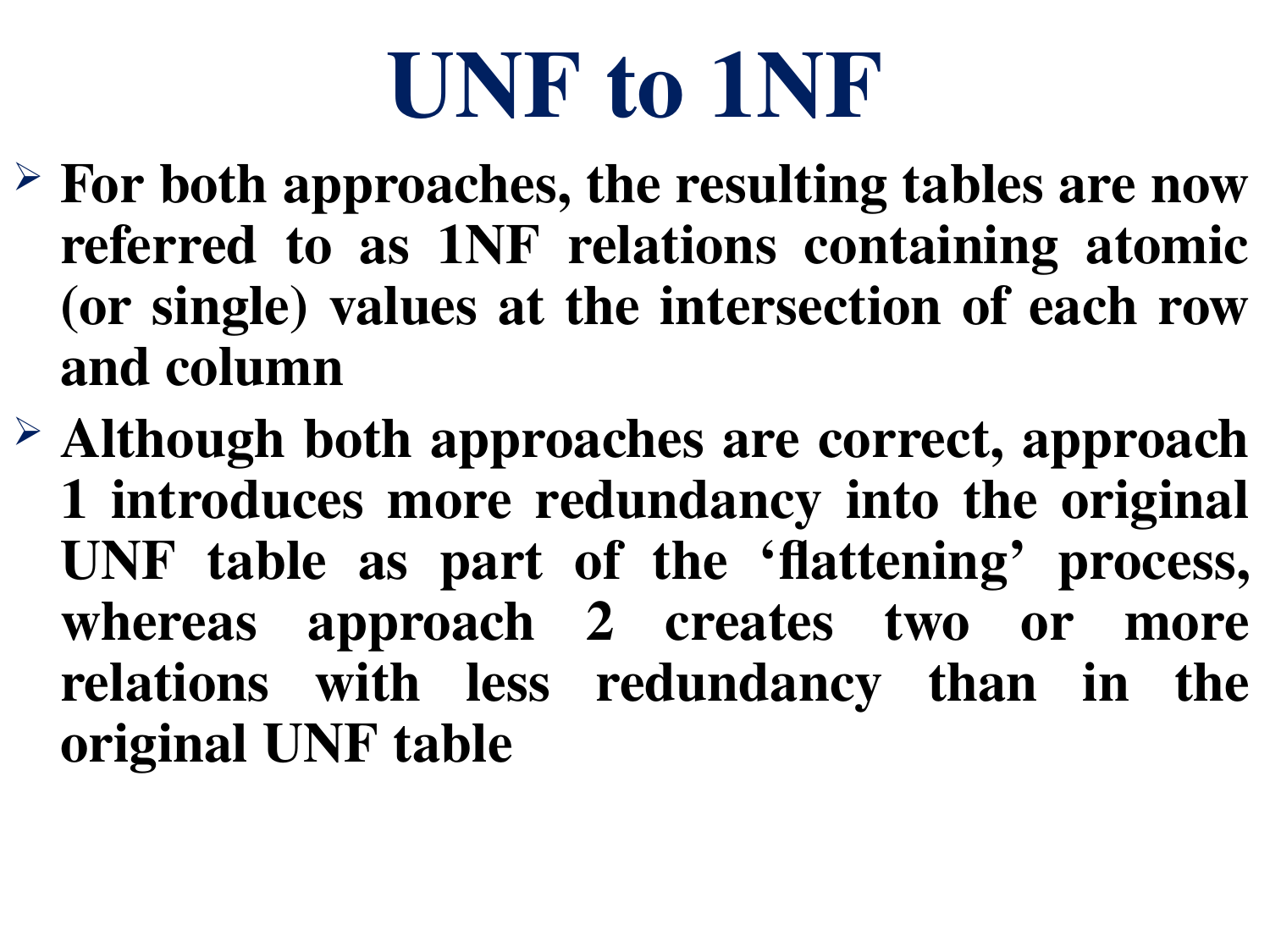

# UNF to 1NF
For both approaches, the resulting tables are now referred to as 1NF relations containing atomic (or single) values at the intersection of each row and column
Although both approaches are correct, approach 1 introduces more redundancy into the original UNF table as part of the ‘ﬂattening’ process, whereas approach 2 creates two or more relations with less redundancy than in the original UNF table